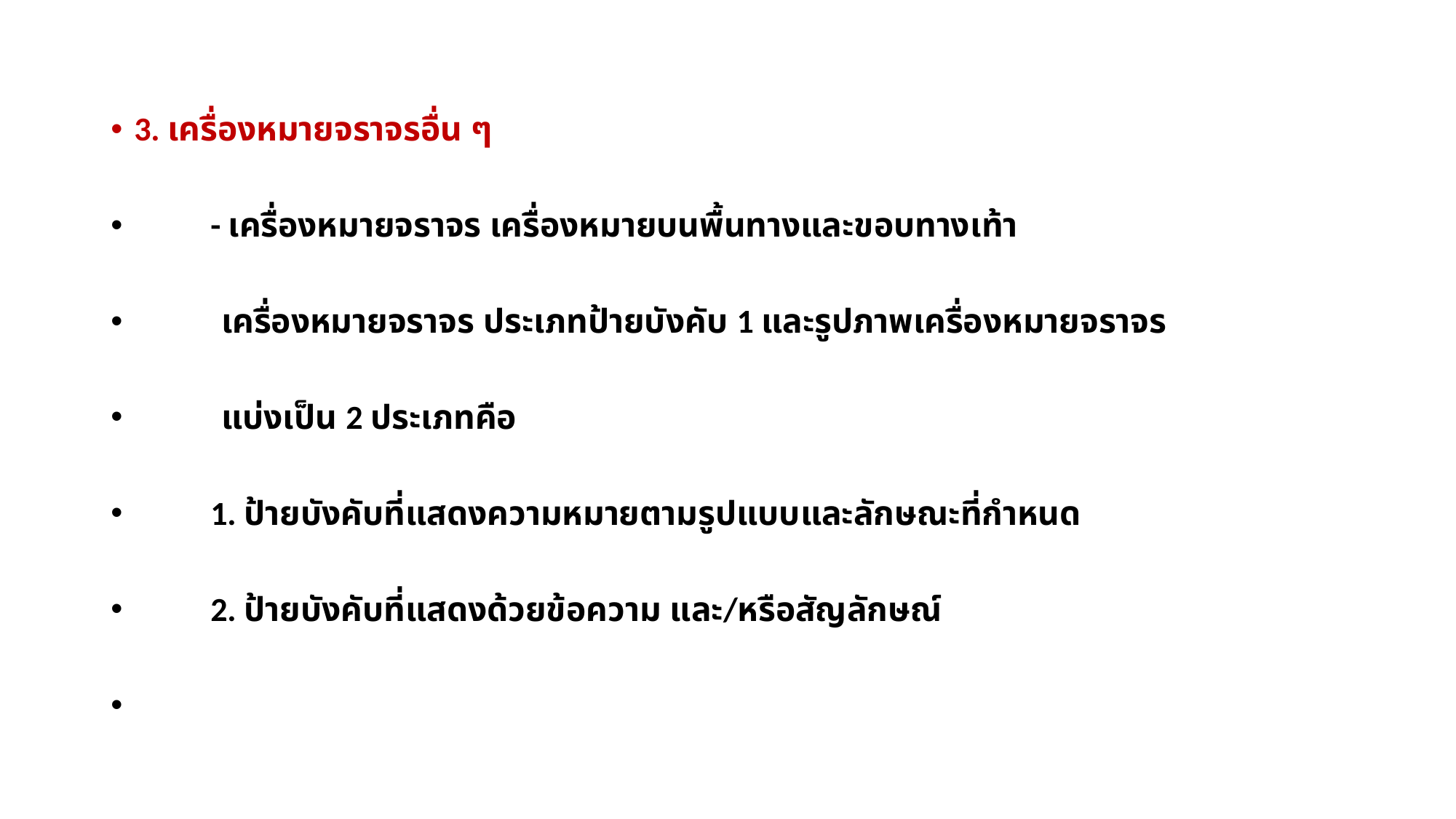

3. เครื่องหมายจราจรอื่น ๆ

          - เครื่องหมายจราจร เครื่องหมายบนพื้นทางและขอบทางเท้า

          เครื่องหมายจราจร ประเภทป้ายบังคับ 1 และรูปภาพเครื่องหมายจราจร

          แบ่งเป็น 2 ประเภทคือ

          1. ป้ายบังคับที่แสดงความหมายตามรูปแบบและลักษณะที่กำหนด

          2. ป้ายบังคับที่แสดงด้วยข้อความ และ/หรือสัญลักษณ์